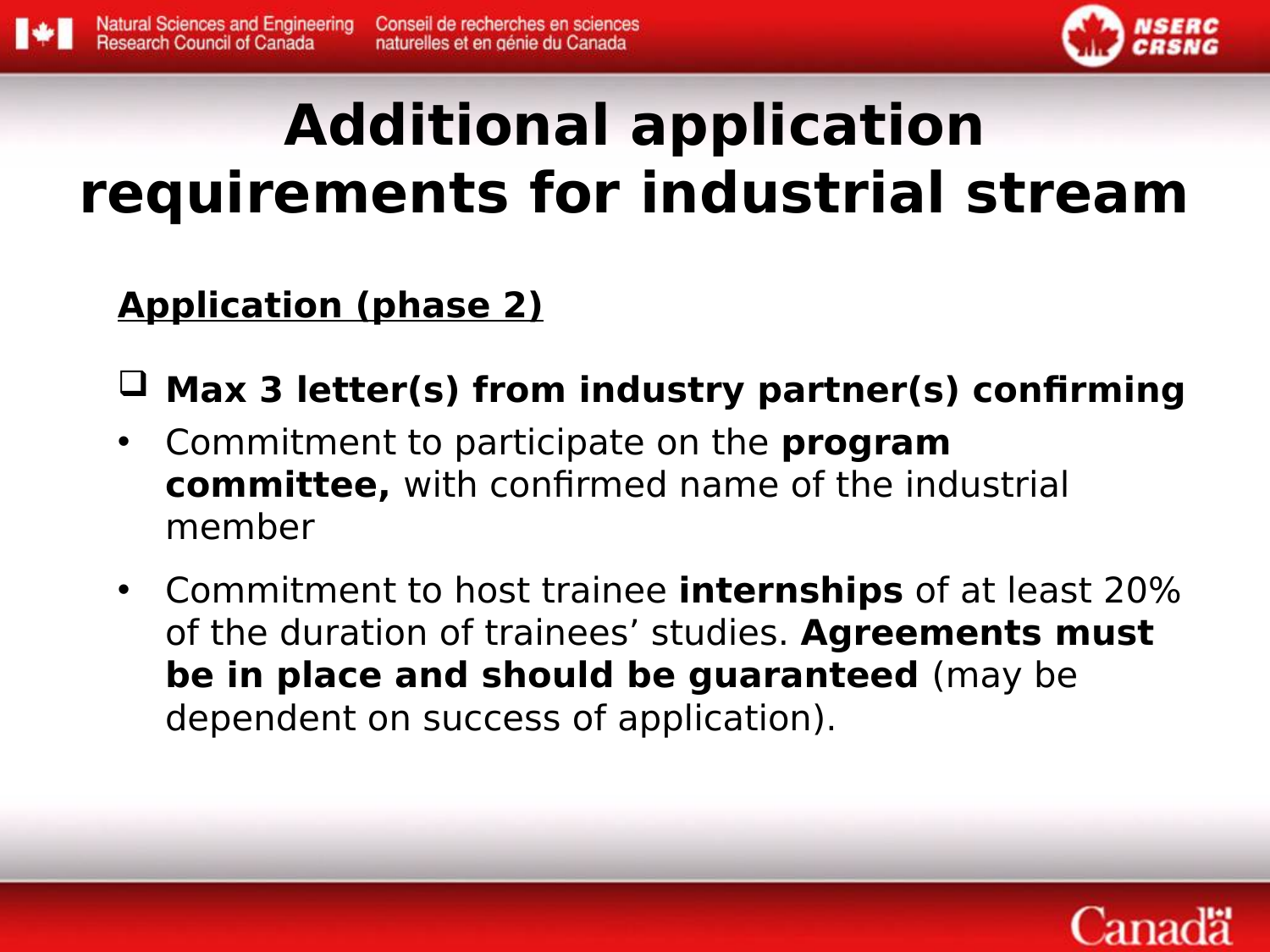

# Additional application requirements for industrial stream
Application (phase 2)

Max 3 letter(s) from industry partner(s) confirming
Commitment to participate on the program committee, with confirmed name of the industrial member
Commitment to host trainee internships of at least 20% of the duration of trainees’ studies. Agreements must be in place and should be guaranteed (may be dependent on success of application).